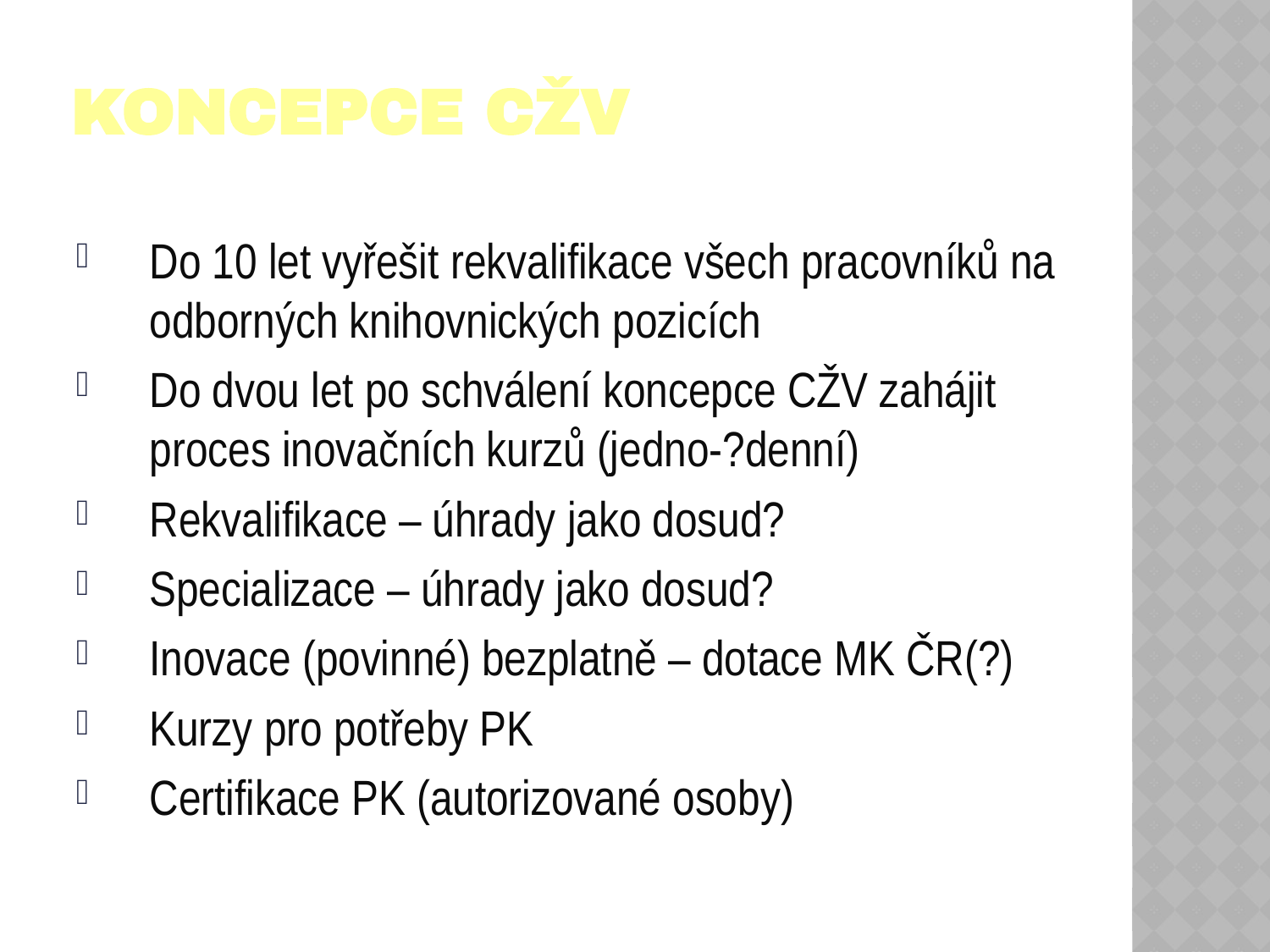

# Koncepce CŽV
Do 10 let vyřešit rekvalifikace všech pracovníků na odborných knihovnických pozicích
Do dvou let po schválení koncepce CŽV zahájit proces inovačních kurzů (jedno-?denní)
Rekvalifikace – úhrady jako dosud?
Specializace – úhrady jako dosud?
Inovace (povinné) bezplatně – dotace MK ČR(?)
Kurzy pro potřeby PK
Certifikace PK (autorizované osoby)